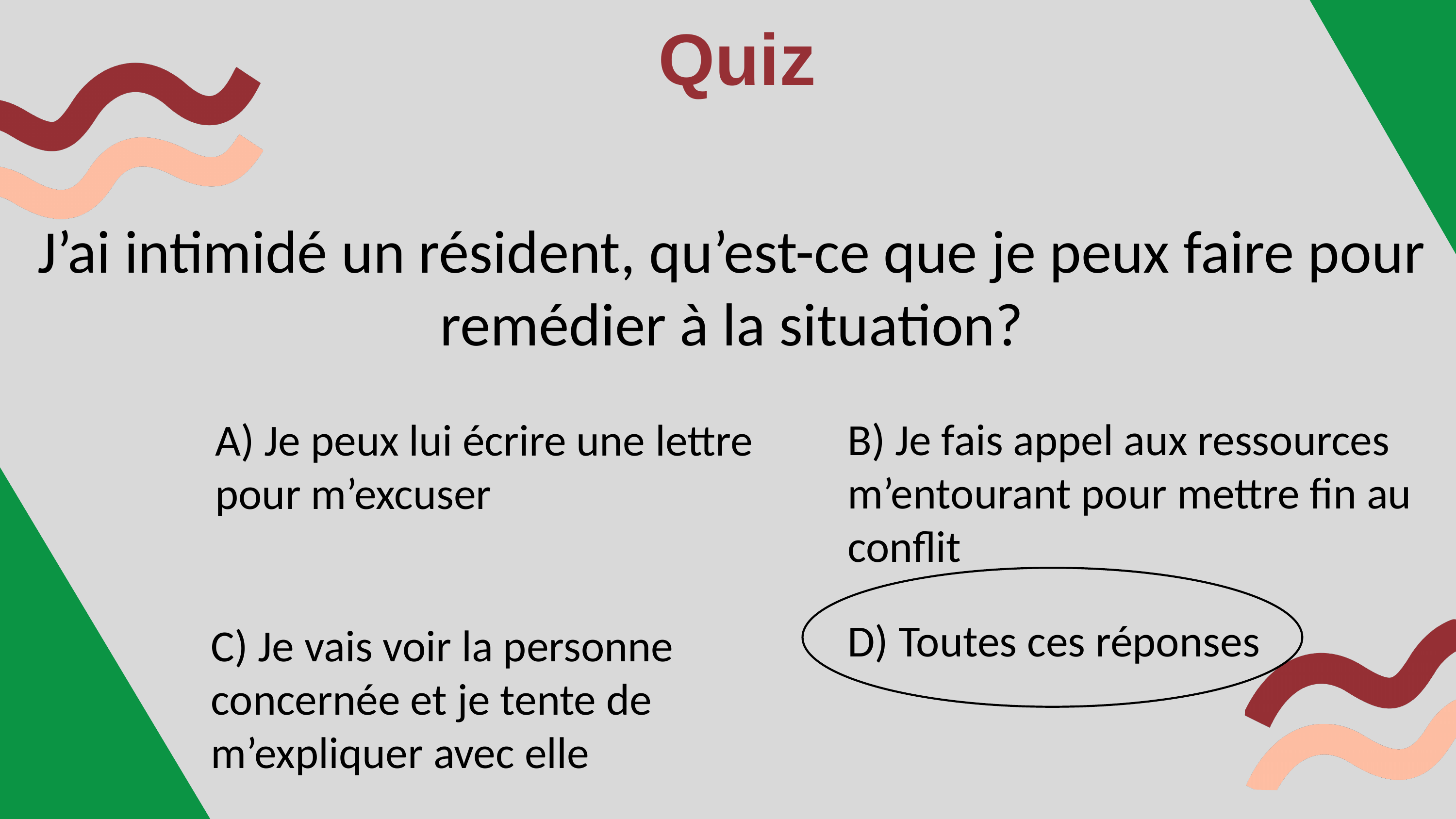

Quiz

J’ai intimidé un résident, qu’est-ce que je peux faire pour remédier à la situation?
B) Je fais appel aux ressources m’entourant pour mettre fin au conflit
A) Je peux lui écrire une lettre pour m’excuser

D) Toutes ces réponses
C) Je vais voir la personne concernée et je tente de m’expliquer avec elle